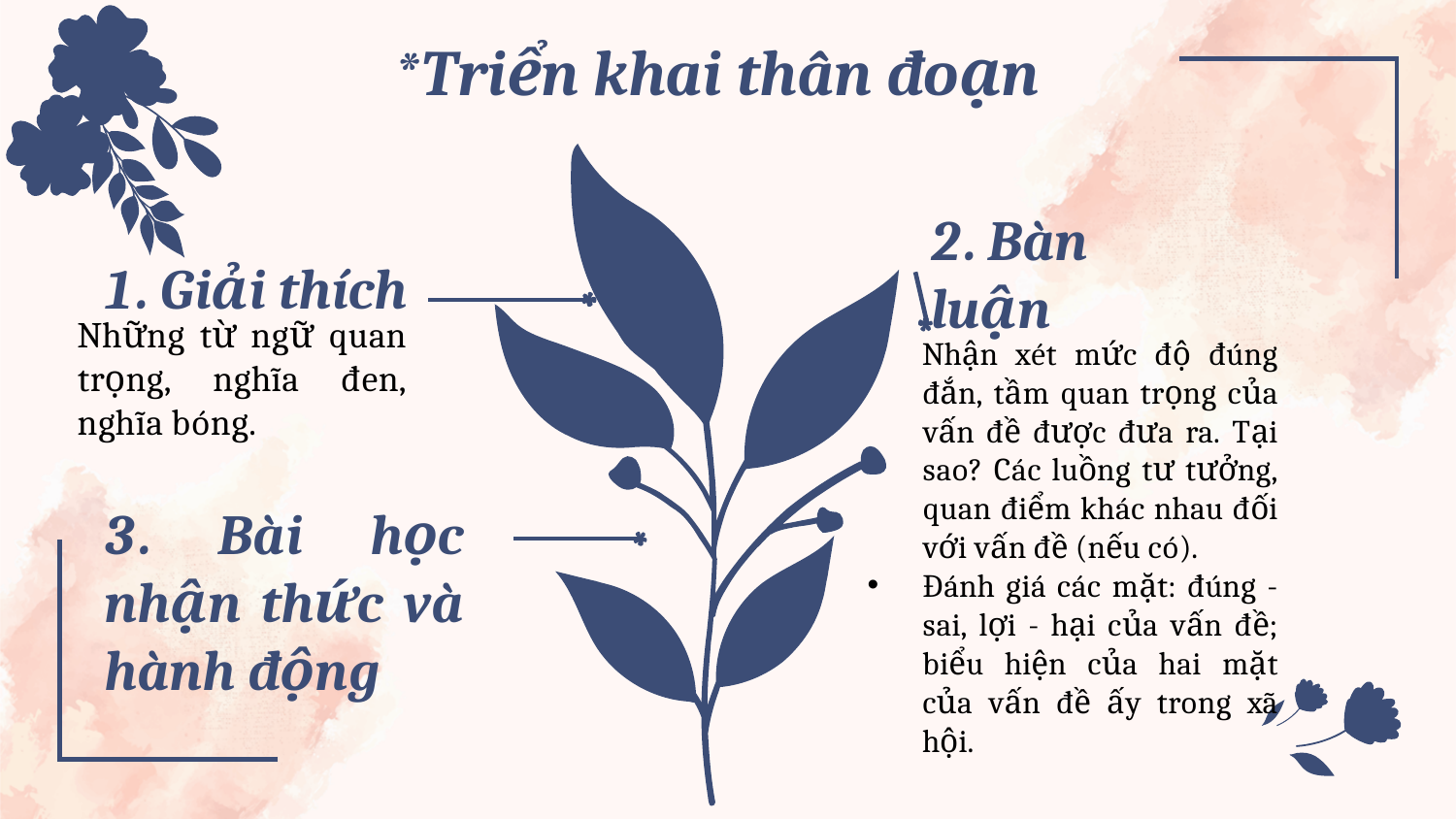

# *Triển khai thân đoạn

2. Bàn luận
1. Giải thích

Những từ ngữ quan trọng, nghĩa đen, nghĩa bóng.
Nhận xét mức độ đúng đắn, tầm quan trọng của vấn đề được đưa ra. Tại sao? Các luồng tư tưởng, quan điểm khác nhau đối với vấn đề (nếu có).
Đánh giá các mặt: đúng - sai, lợi - hại của vấn đề; biểu hiện của hai mặt của vấn đề ấy trong xã hội.

3. Bài học nhận thức và hành động